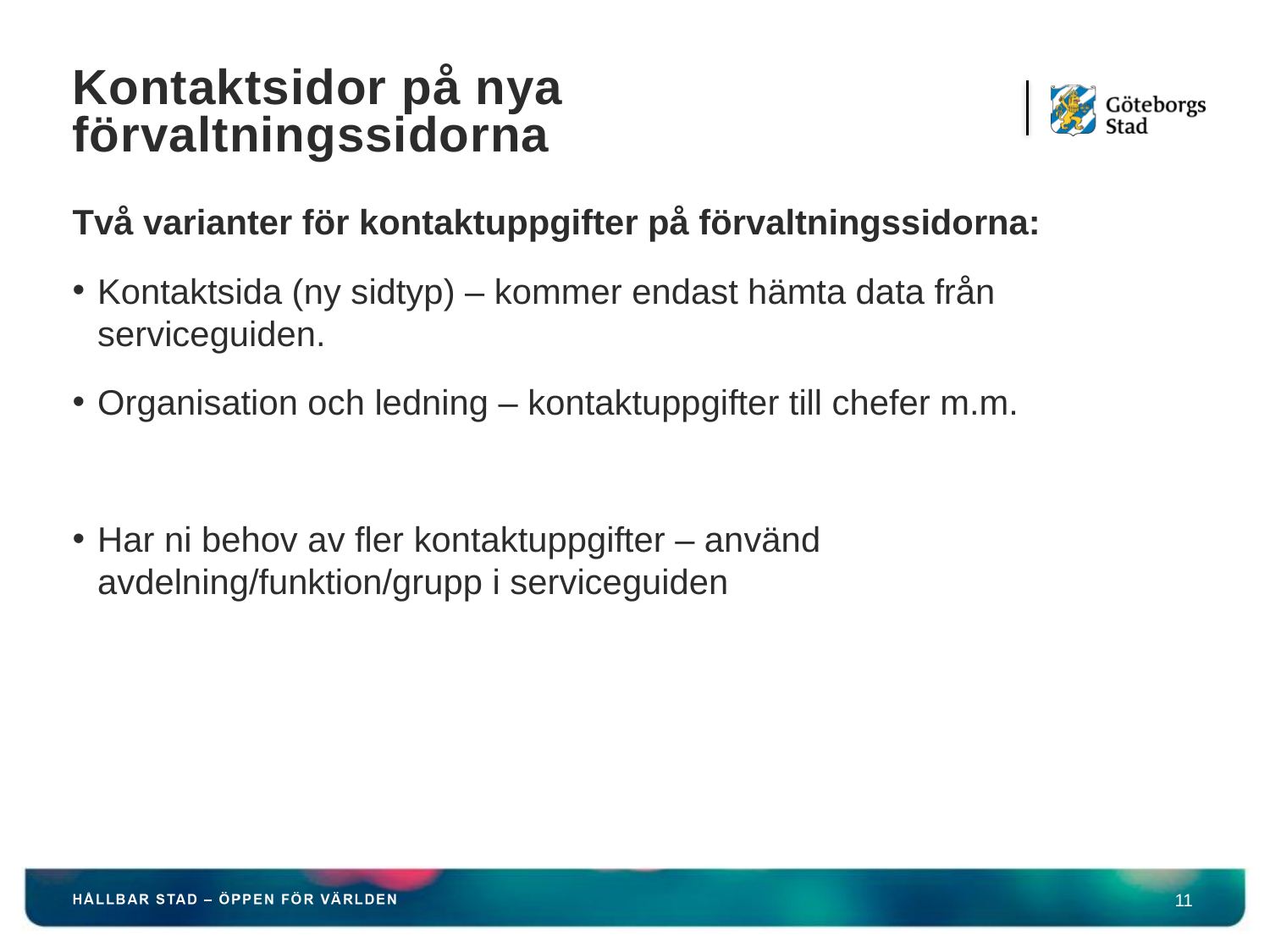

# Kontaktsidor på nya förvaltningssidorna
Två varianter för kontaktuppgifter på förvaltningssidorna:
Kontaktsida (ny sidtyp) – kommer endast hämta data från serviceguiden.
Organisation och ledning – kontaktuppgifter till chefer m.m.

Har ni behov av fler kontaktuppgifter – använd avdelning/funktion/grupp i serviceguiden
11